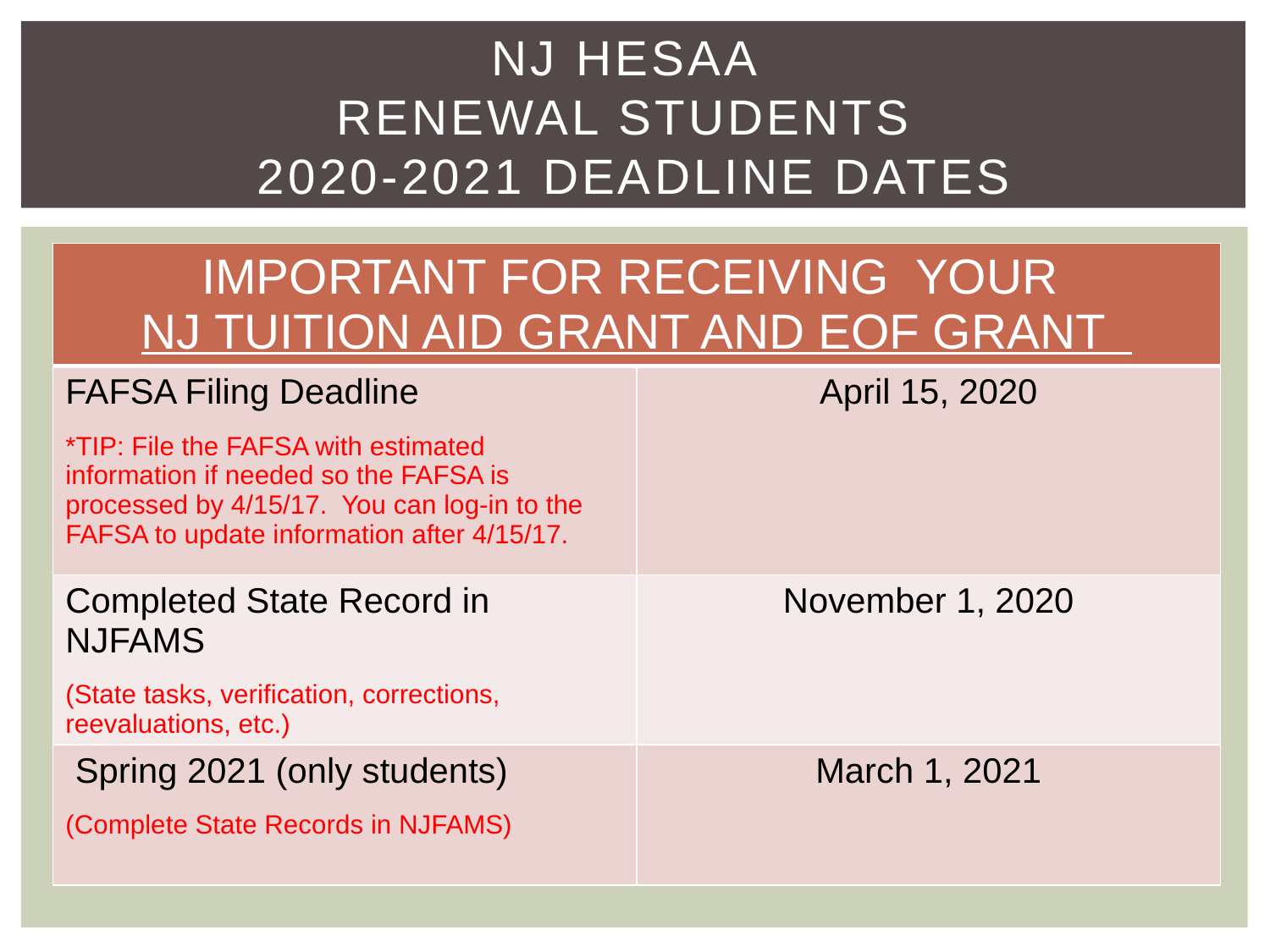

# NJ HESAA Renewal Students 2020-2021 deadline DATES
| IMPORTANT FOR RECEIVING YOUR NJ TUITION AID GRANT AND EOF GRANT |  |
| --- | --- |
| FAFSA Filing Deadline \*TIP: File the FAFSA with estimated information if needed so the FAFSA is processed by 4/15/17. You can log-in to the FAFSA to update information after 4/15/17. | April 15, 2020 |
| Completed State Record in NJFAMS (State tasks, verification, corrections, reevaluations, etc.) | November 1, 2020 |
| Spring 2021 (only students) (Complete State Records in NJFAMS) | March 1, 2021 |